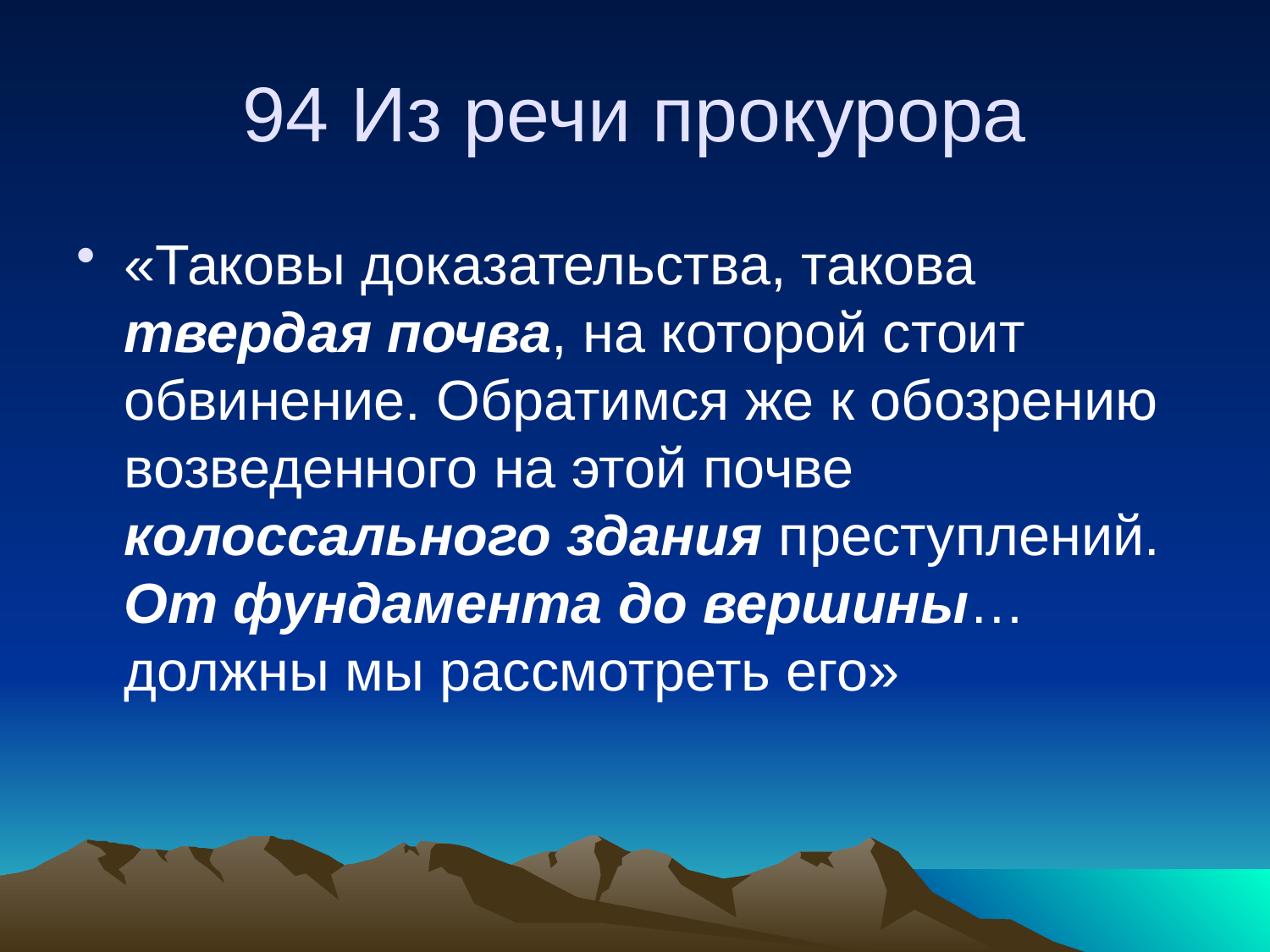

# 94 Из речи прокурора
«Таковы доказательства, такова твердая почва, на которой стоит обвинение. Обратимся же к обозрению возведенного на этой почве колоссального здания преступлений. От фундамента до вершины… должны мы рассмотреть его»